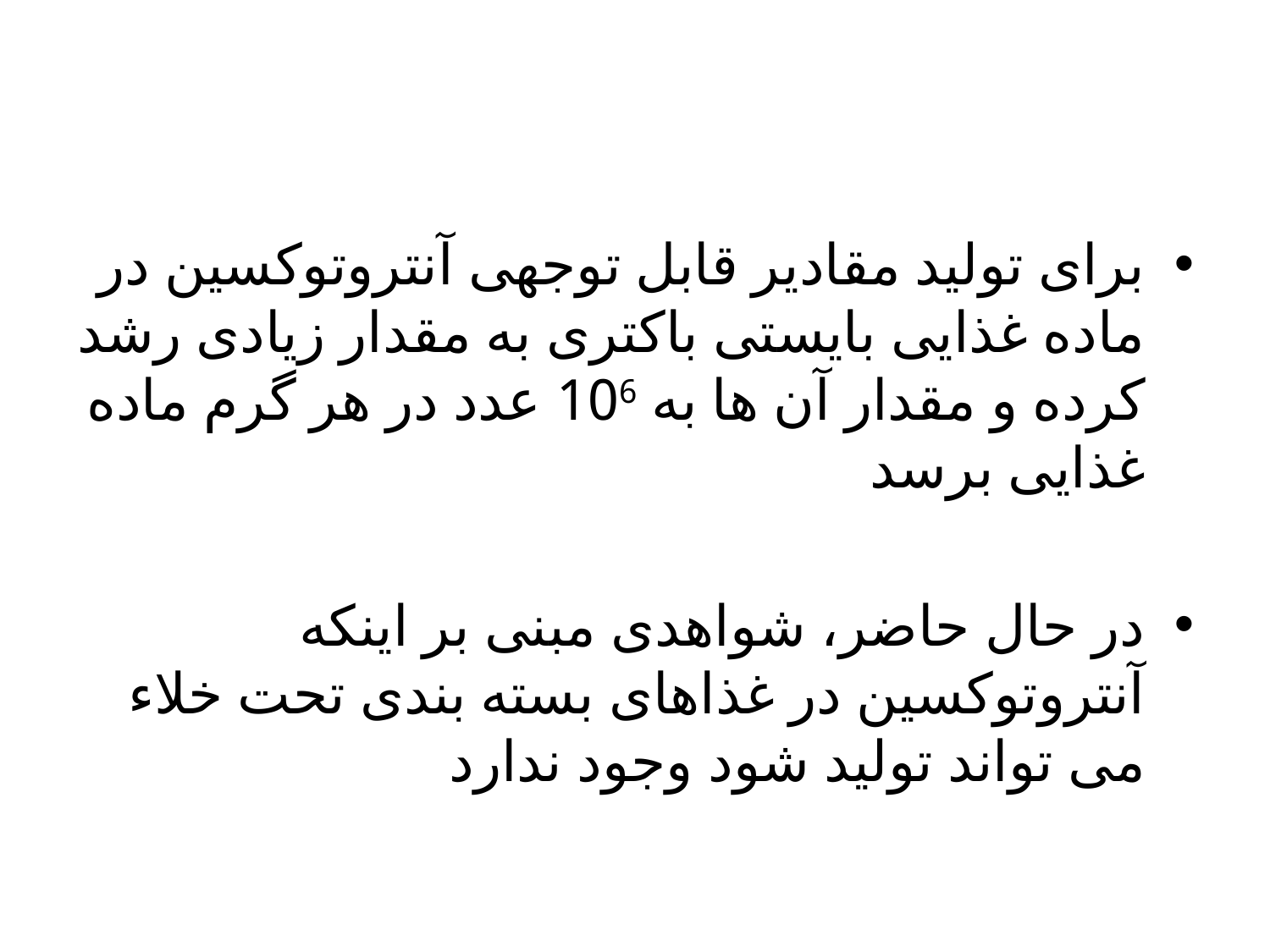

برای تولید مقادیر قابل توجهی آنتروتوکسین در ماده غذایی بایستی باکتری به مقدار زیادی رشد کرده و مقدار آن ها به 106 عدد در هر گرم ماده غذایی برسد

در حال حاضر، شواهدی مبنی بر اینکه آنتروتوکسین در غذاهای بسته بندی تحت خلاء می تواند تولید شود وجود ندارد